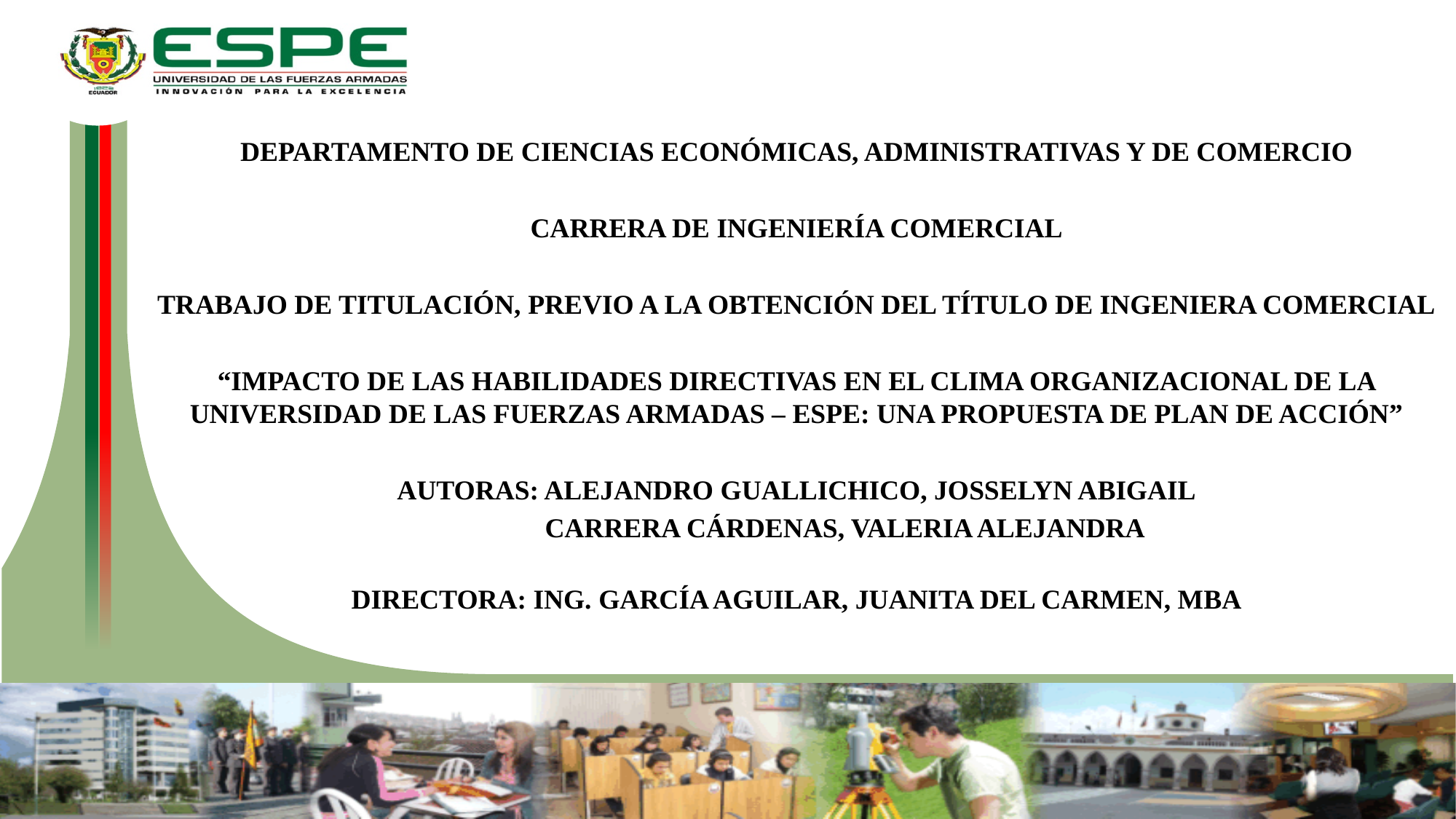

DEPARTAMENTO DE CIENCIAS ECONÓMICAS, ADMINISTRATIVAS Y DE COMERCIO

CARRERA DE INGENIERÍA COMERCIAL

TRABAJO DE TITULACIÓN, PREVIO A LA OBTENCIÓN DEL TÍTULO DE INGENIERA COMERCIAL

“IMPACTO DE LAS HABILIDADES DIRECTIVAS EN EL CLIMA ORGANIZACIONAL DE LA UNIVERSIDAD DE LAS FUERZAS ARMADAS – ESPE: UNA PROPUESTA DE PLAN DE ACCIÓN”

AUTORAS: ALEJANDRO GUALLICHICO, JOSSELYN ABIGAIL
              CARRERA CÁRDENAS, VALERIA ALEJANDRA
DIRECTORA: ING. GARCÍA AGUILAR, JUANITA DEL CARMEN, MBA